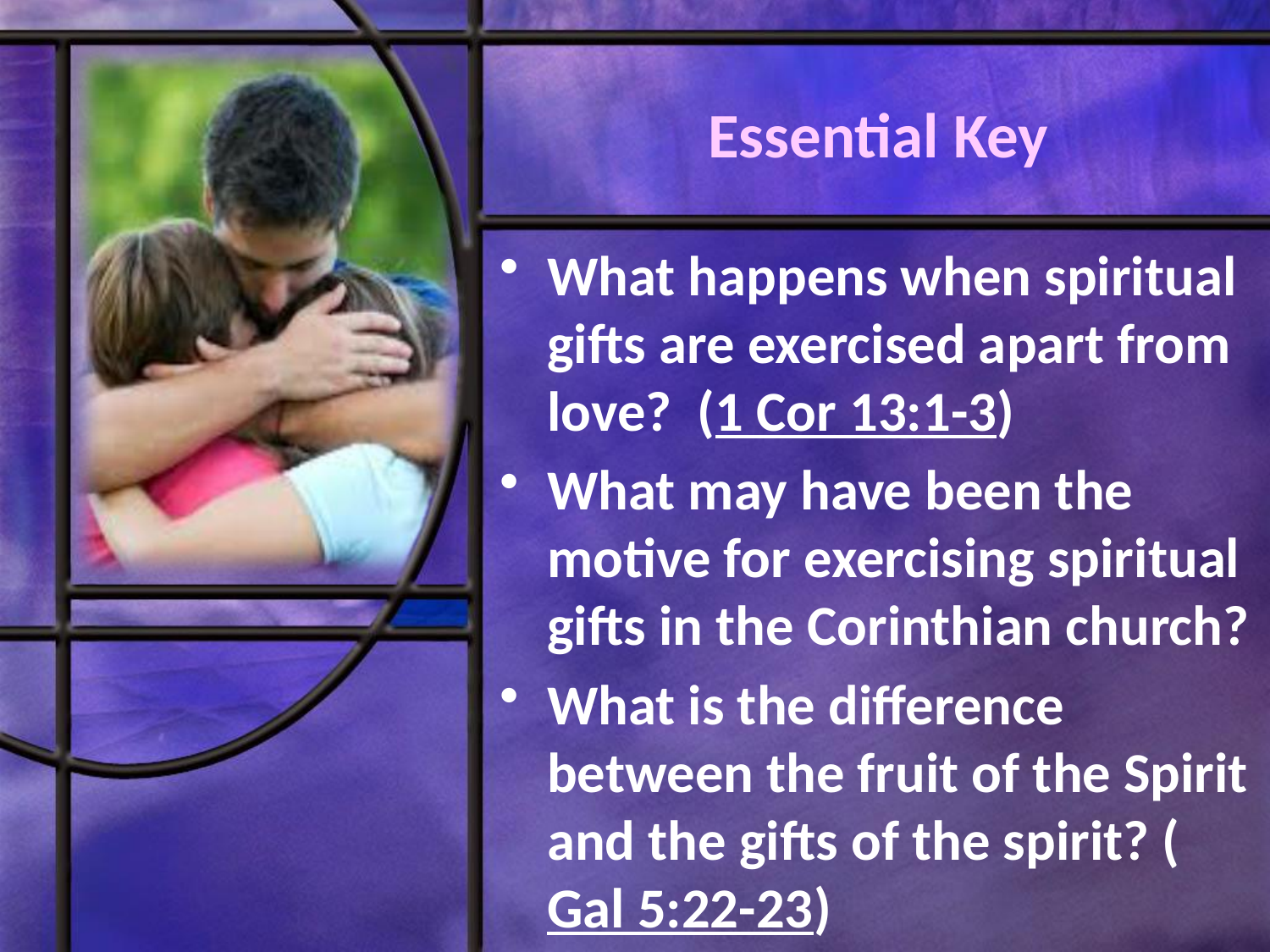

# Essential Key
What happens when spiritual gifts are exercised apart from love?  (1 Cor 13:1-3)
What may have been the motive for exercising spiritual gifts in the Corinthian church?
What is the difference between the fruit of the Spirit and the gifts of the spirit? (Gal 5:22-23)